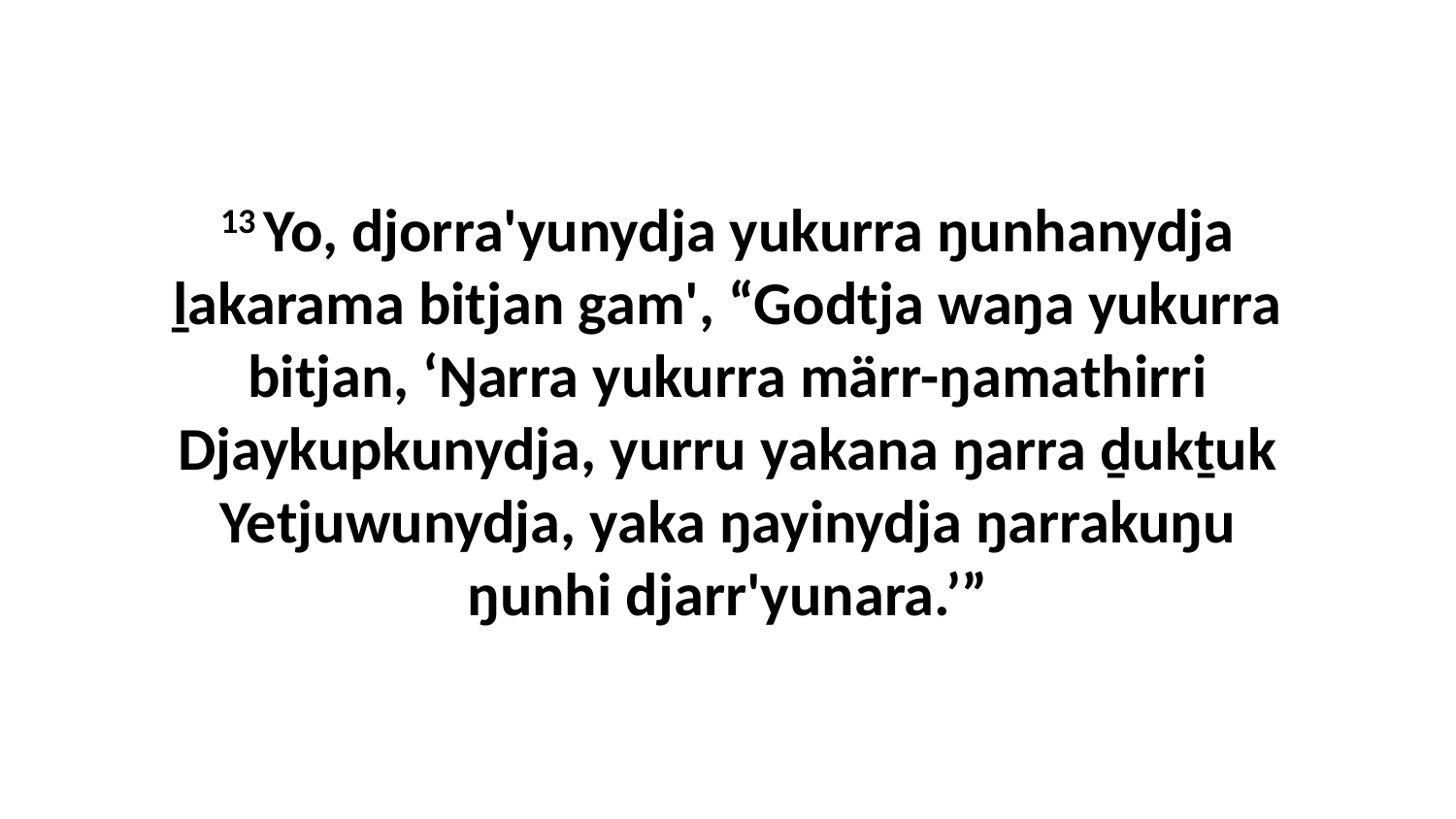

13 Yo, djorra'yunydja yukurra ŋunhanydja ḻakarama bitjan gam', “Godtja waŋa yukurra bitjan, ‘Ŋarra yukurra märr-ŋamathirri Djaykupkunydja, yurru yakana ŋarra ḏukṯuk Yetjuwunydja, yaka ŋayinydja ŋarrakuŋu ŋunhi djarr'yunara.’”